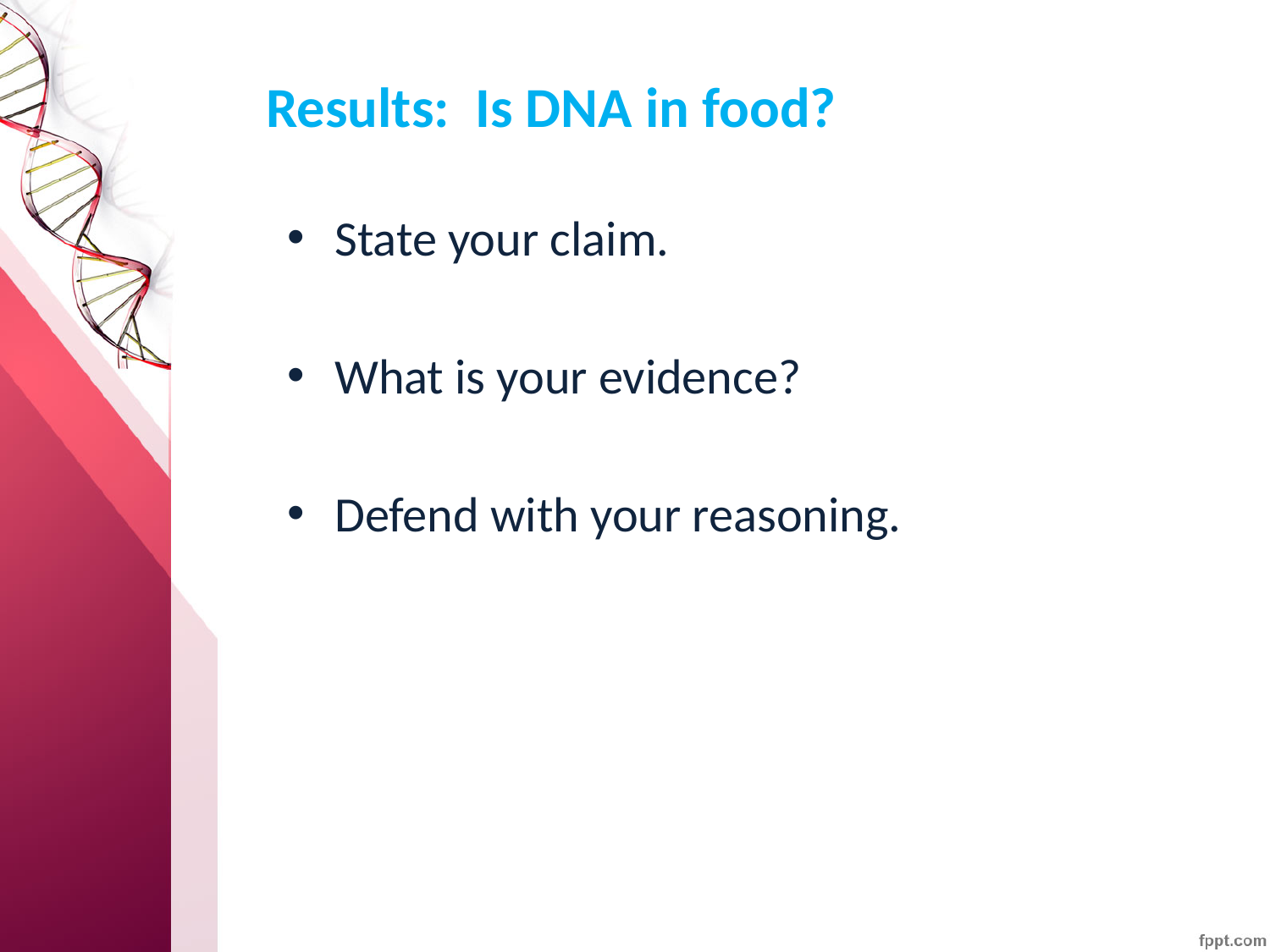

Results:  Is DNA in food?
State your claim.

What is your evidence?

Defend with your reasoning.